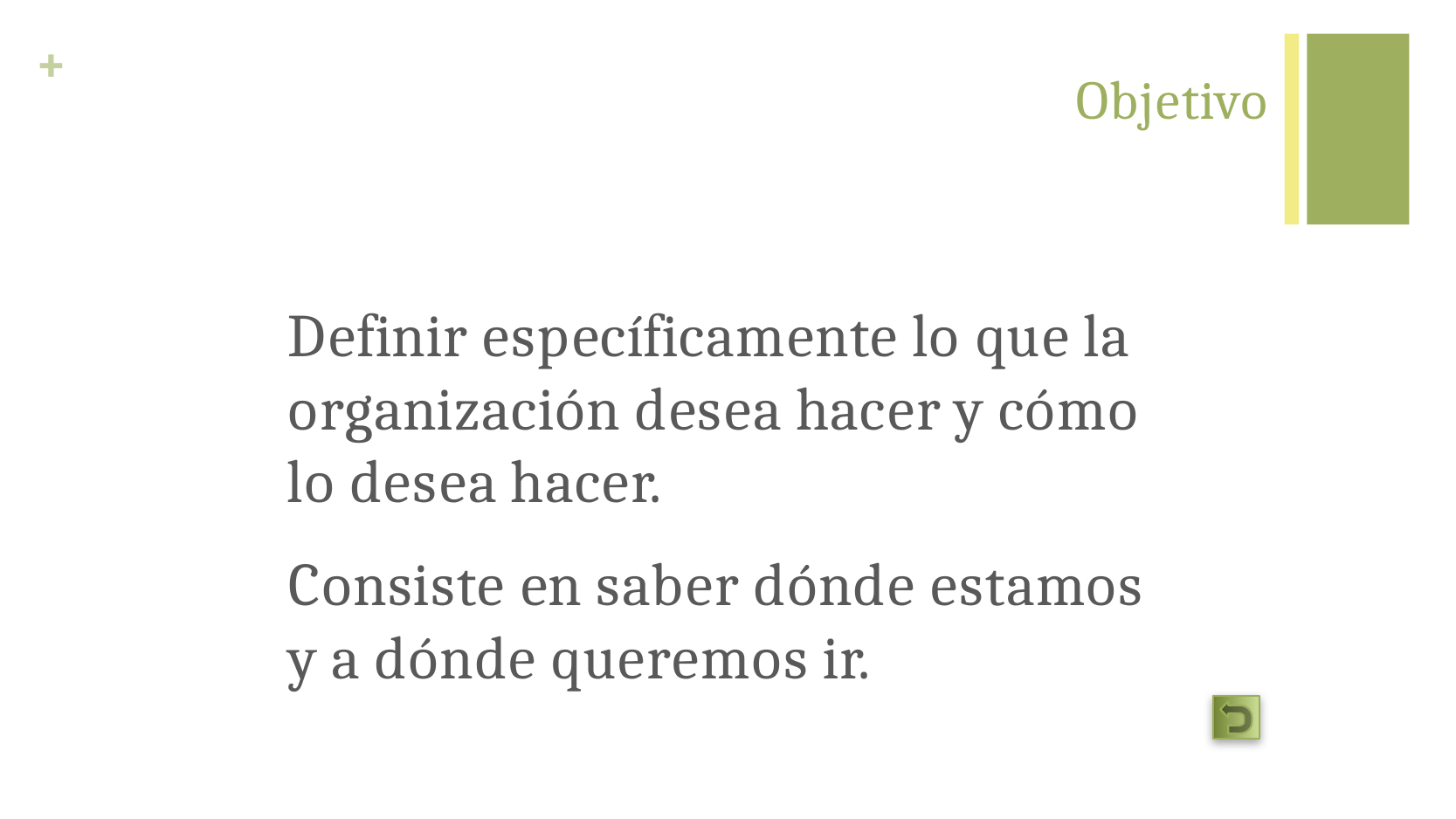

# Objetivo
Definir específicamente lo que la organización desea hacer y cómo lo desea hacer.
Consiste en saber dónde estamos y a dónde queremos ir.